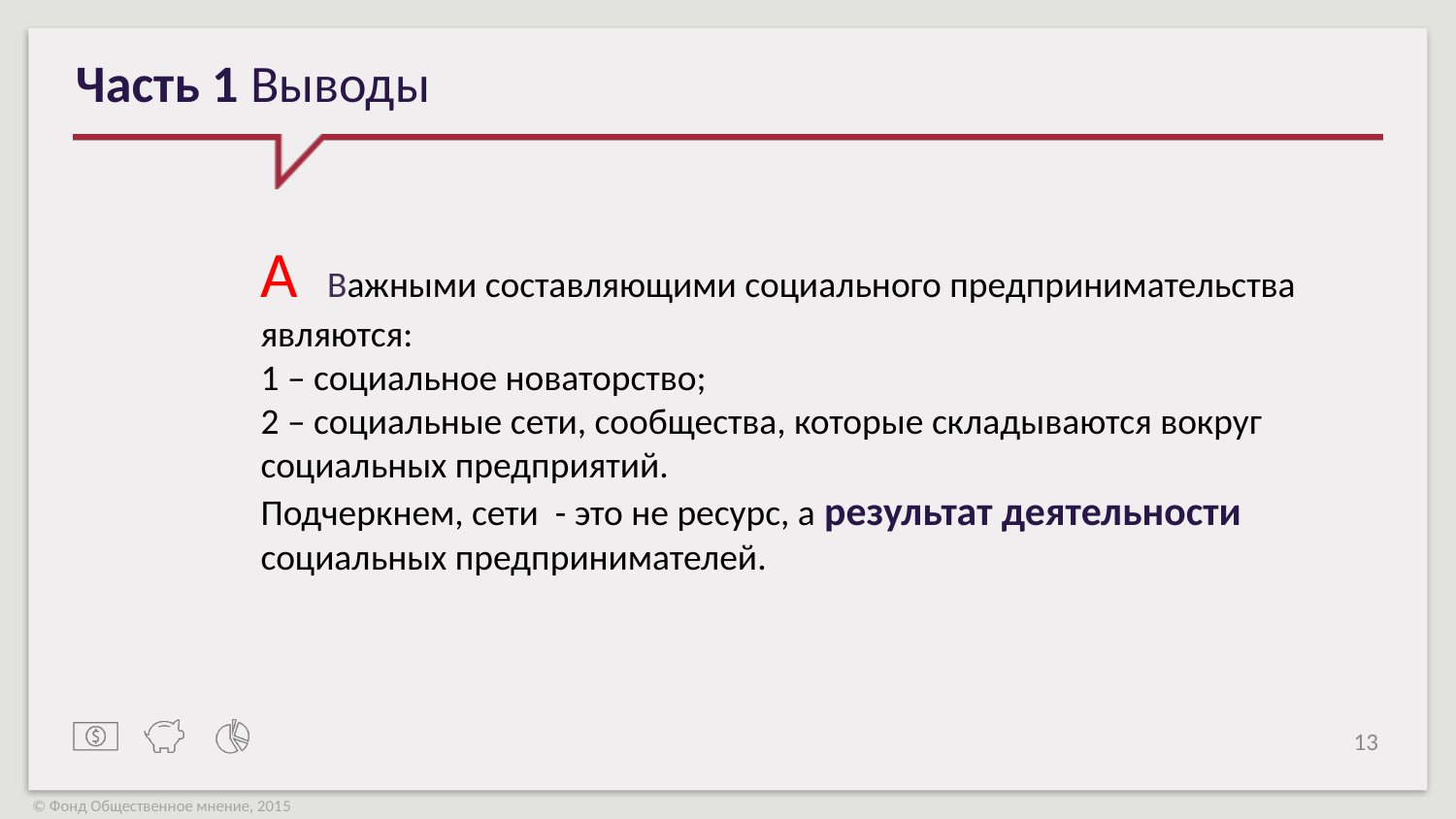

# Часть 1 Выводы
А  Важными составляющими социального предпринимательства являются:
1 – социальное новаторство;
2 – социальные сети, сообщества, которые складываются вокруг социальных предприятий.
Подчеркнем, сети  - это не ресурс, а результат деятельности социальных предпринимателей.